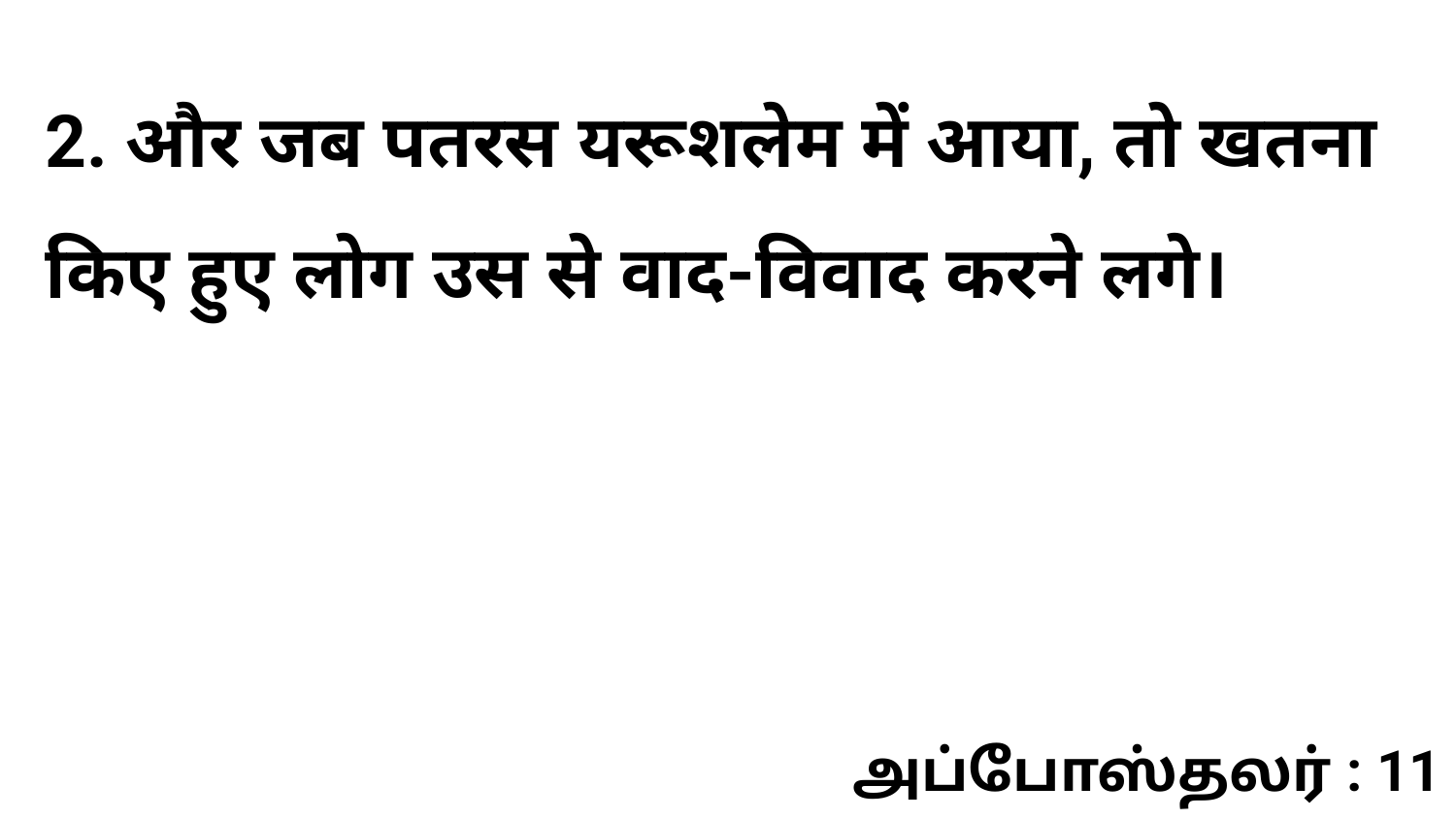

2. और जब पतरस यरूशलेम में आया, तो खतना किए हुए लोग उस से वाद-विवाद करने लगे।
அப்போஸ்தலர் : 11